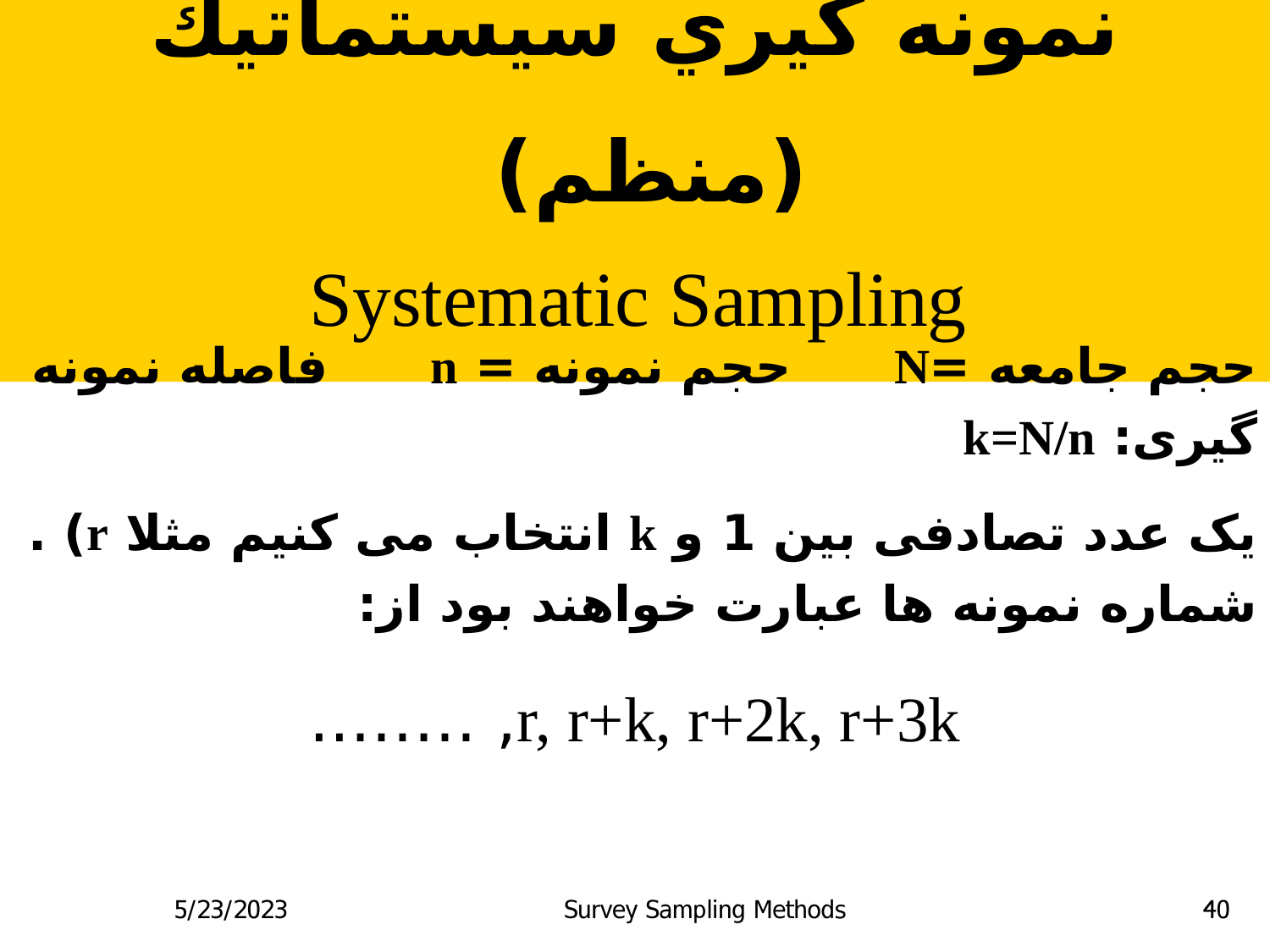

نمونه گيري سيستماتيك (منظم)
Systematic Sampling

حجم جامعه =N      حجم نمونه = n      فاصله نمونه گيری: k=N/n
يک عدد تصادفی بين 1 و k انتخاب می کنيم مثلا r) . شماره نمونه ها عبارت خواهند بود از:
r, r+k, r+2k, r+3k, ……..

5/23/2023
Survey Sampling Methods
40